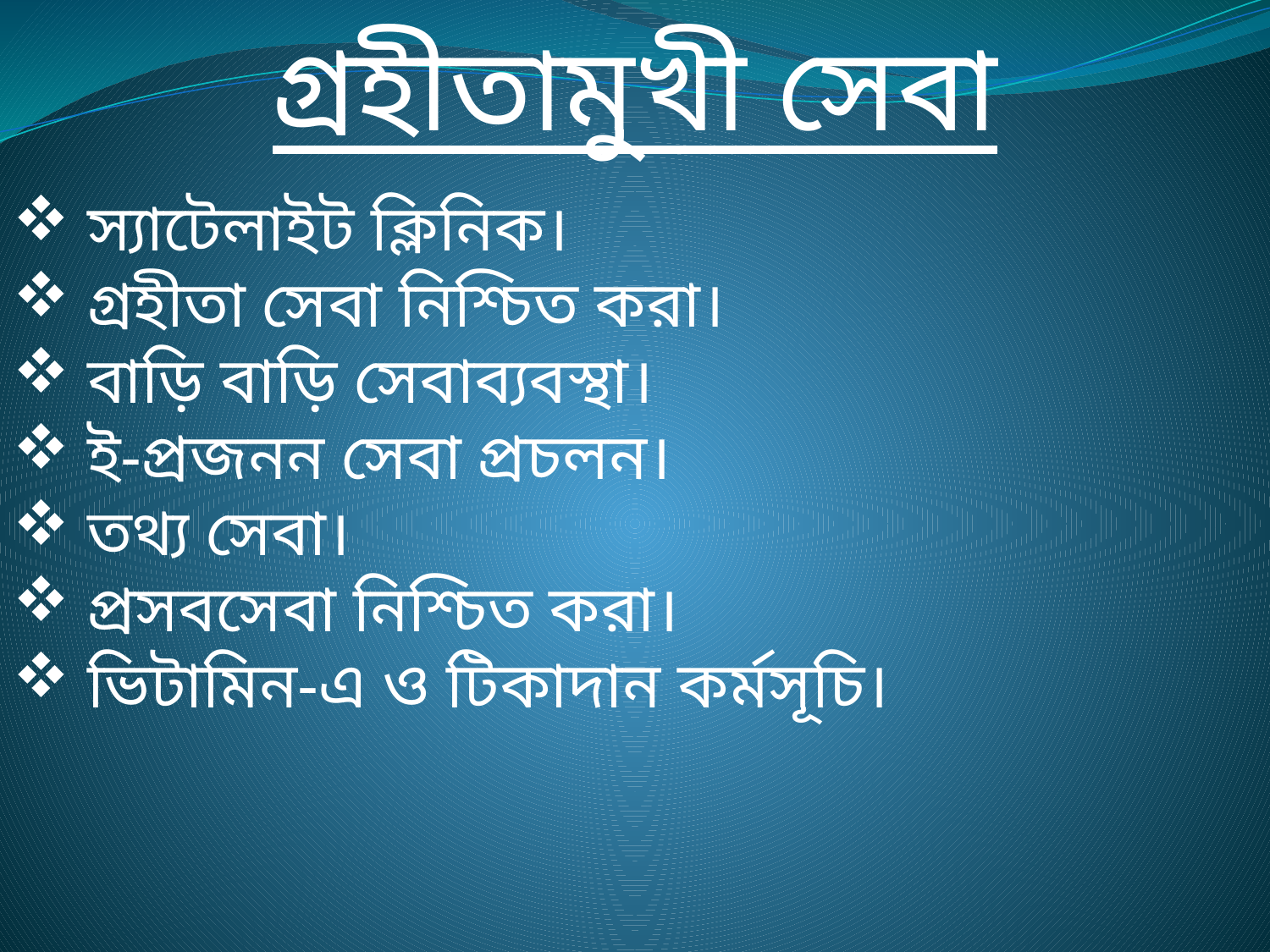

গ্রহীতামুখী সেবা

 স্যাটেলাইট ক্লিনিক।
 গ্রহীতা সেবা নিশ্চিত করা।
 বাড়ি বাড়ি সেবাব্যবস্থা।
 ই-প্রজনন সেবা প্রচলন।
 তথ্য সেবা।
 প্রসবসেবা নিশ্চিত করা।
 ভিটামিন-এ ও টিকাদান কর্মসূচি।